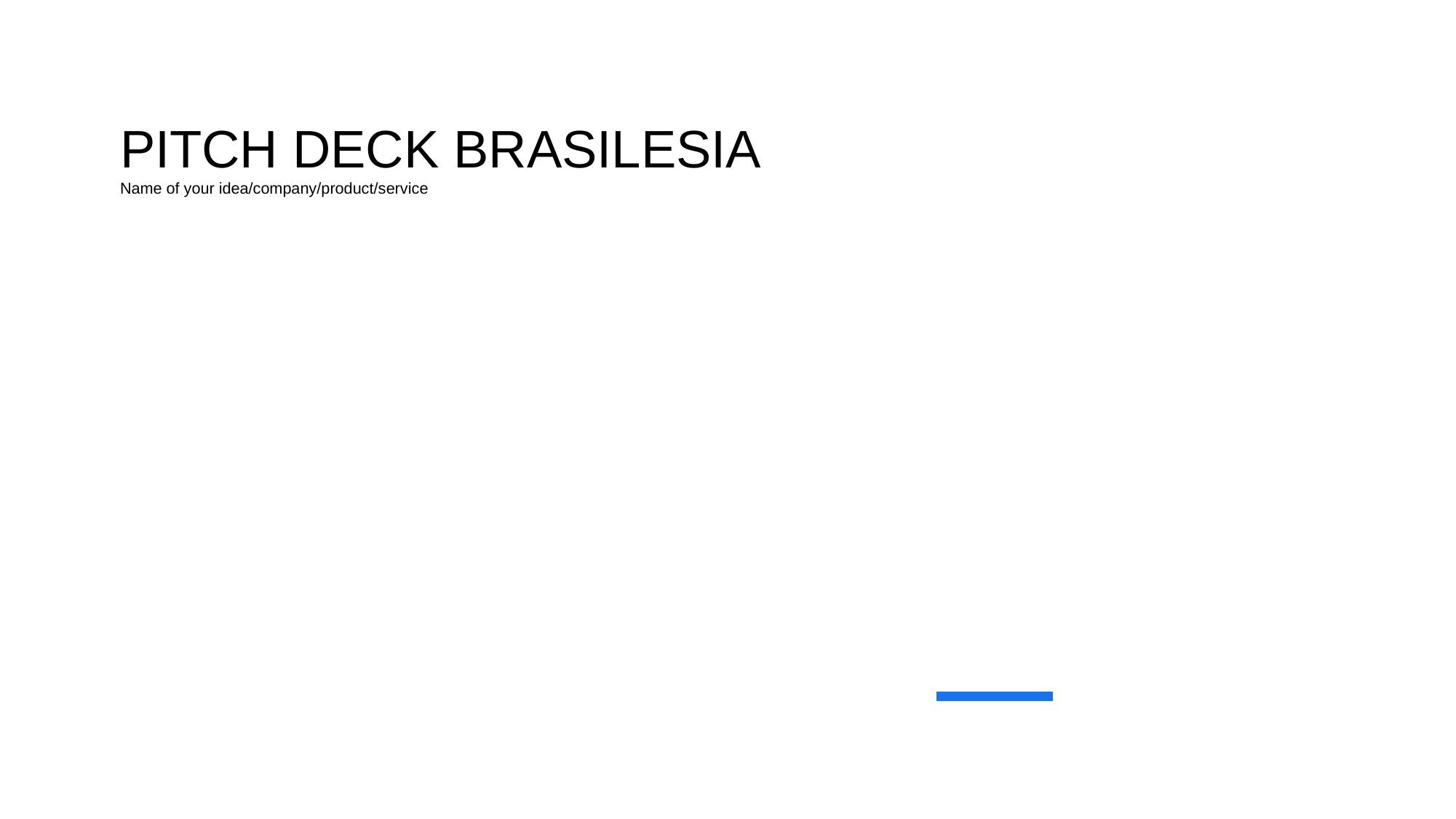

# PITCH DECK BRASILESIA Name of your idea/company/product/service